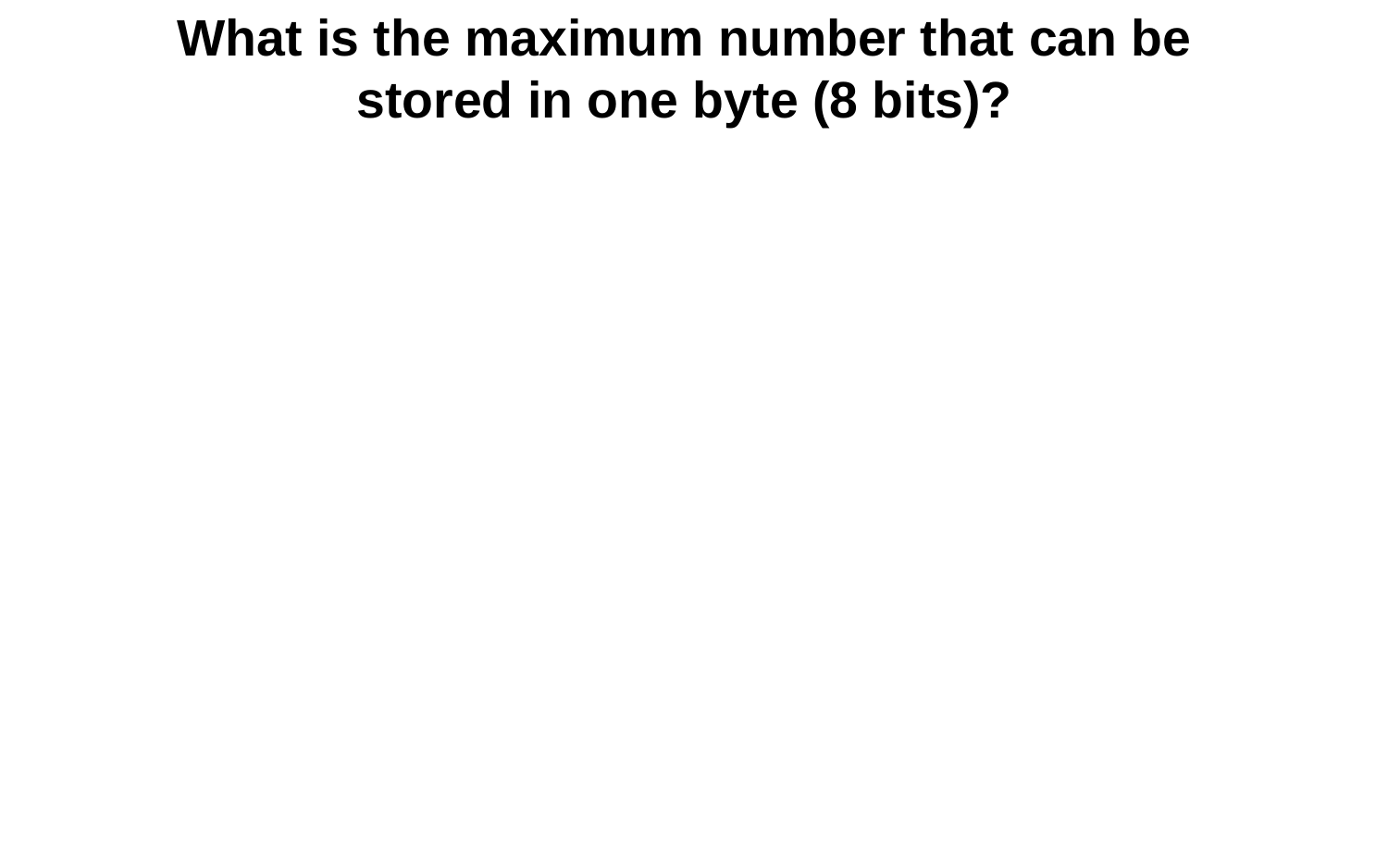

# What is the maximum number that can be stored in one byte (8 bits)?